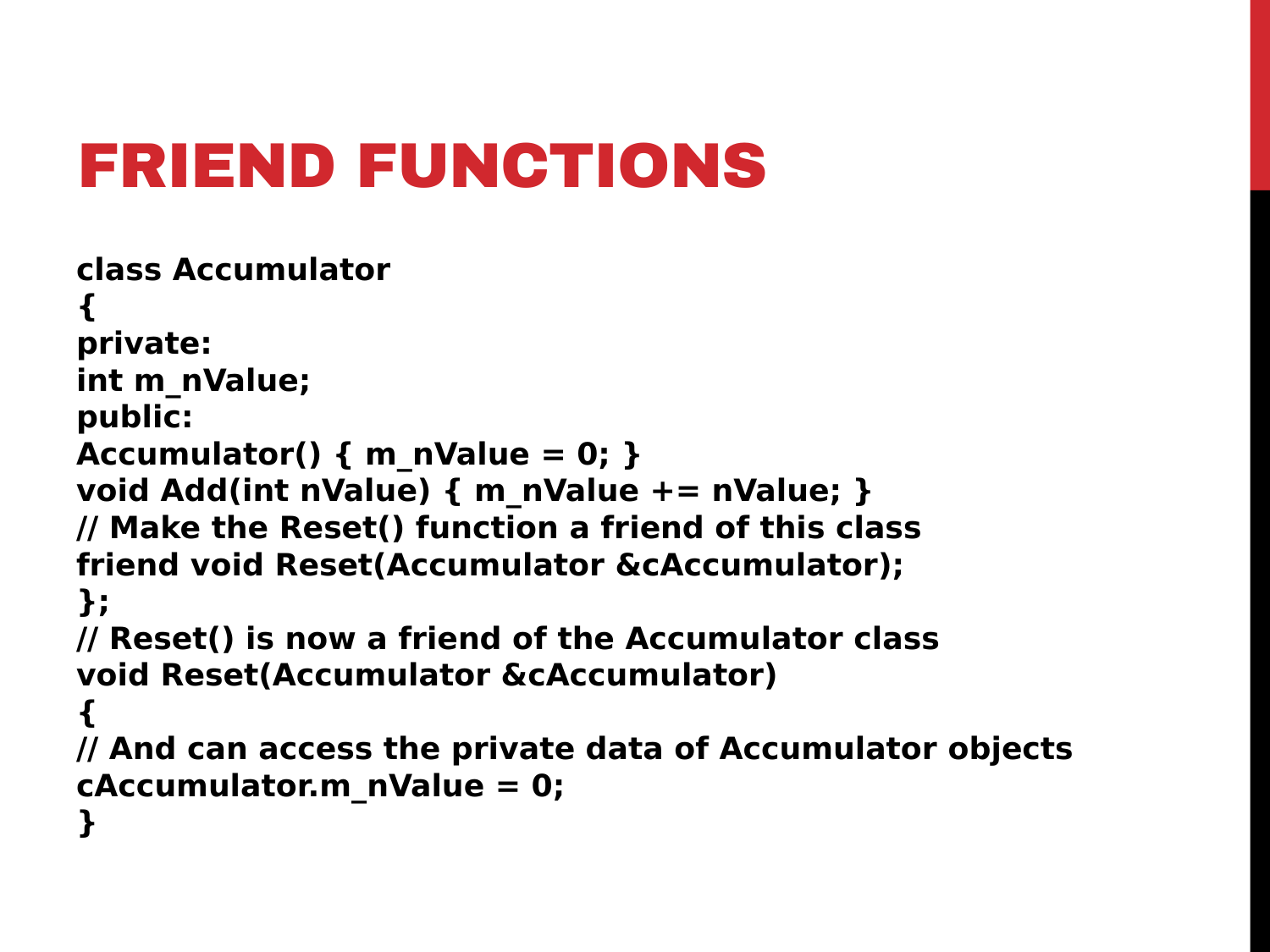

# Friend functions
class Accumulator
{
private:
int m_nValue;
public:
Accumulator() { m_nValue = 0; }
void Add(int nValue) { m_nValue += nValue; }
// Make the Reset() function a friend of this class
friend void Reset(Accumulator &cAccumulator);
};
// Reset() is now a friend of the Accumulator class
void Reset(Accumulator &cAccumulator)
{
// And can access the private data of Accumulator objects
cAccumulator.m_nValue = 0;
}